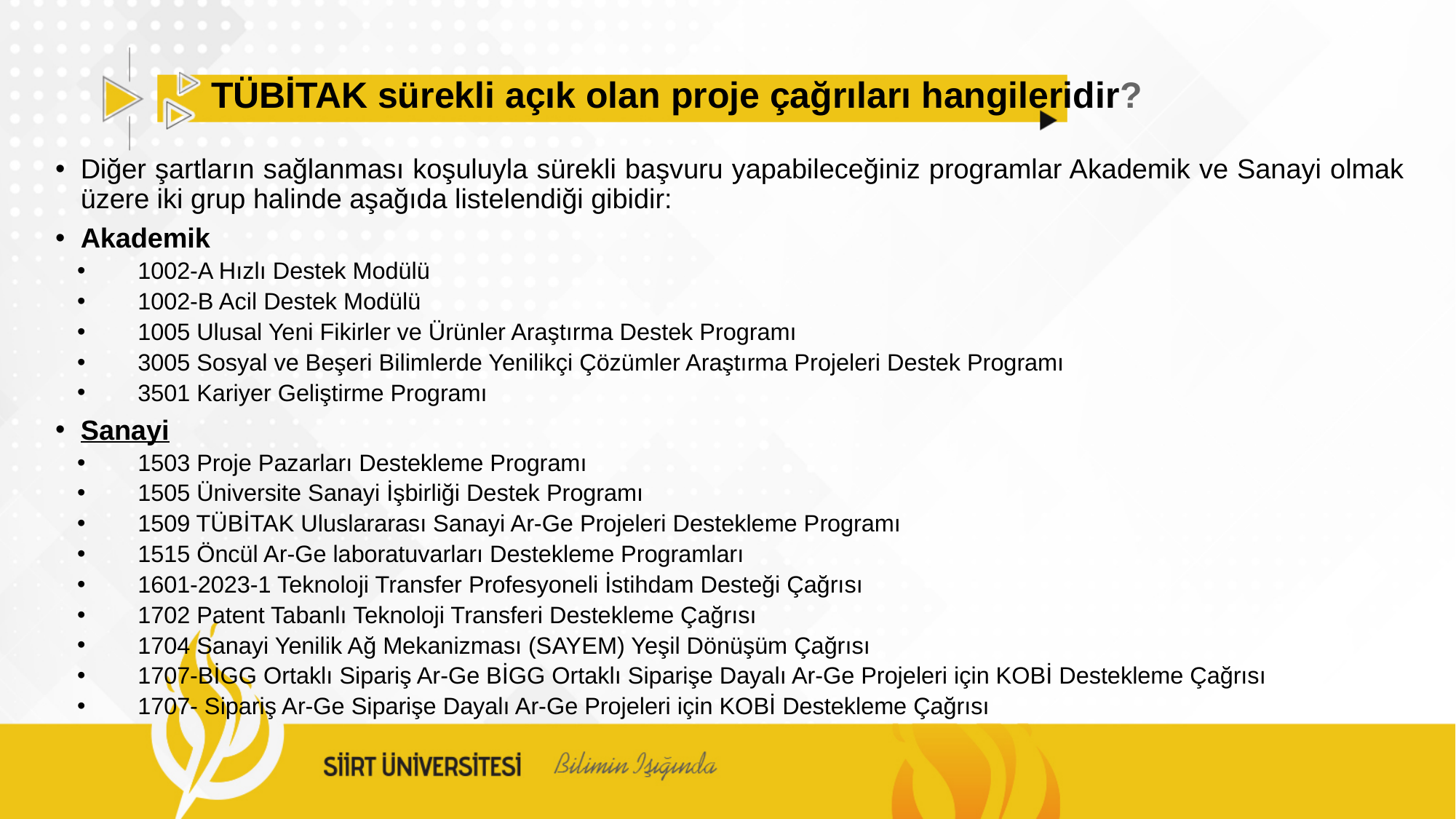

# TÜBİTAK sürekli açık olan proje çağrıları hangileridir?
Diğer şartların sağlanması koşuluyla sürekli başvuru yapabileceğiniz programlar Akademik ve Sanayi olmak üzere iki grup halinde aşağıda listelendiği gibidir:
Akademik
1002-A Hızlı Destek Modülü
1002-B Acil Destek Modülü
1005 Ulusal Yeni Fikirler ve Ürünler Araştırma Destek Programı
3005 Sosyal ve Beşeri Bilimlerde Yenilikçi Çözümler Araştırma Projeleri Destek Programı
3501 Kariyer Geliştirme Programı
Sanayi
1503 Proje Pazarları Destekleme Programı
1505 Üniversite Sanayi İşbirliği Destek Programı
1509 TÜBİTAK Uluslararası Sanayi Ar-Ge Projeleri Destekleme Programı
1515 Öncül Ar-Ge laboratuvarları Destekleme Programları
1601-2023-1 Teknoloji Transfer Profesyoneli İstihdam Desteği Çağrısı
1702 Patent Tabanlı Teknoloji Transferi Destekleme Çağrısı
1704 Sanayi Yenilik Ağ Mekanizması (SAYEM) Yeşil Dönüşüm Çağrısı
1707-BİGG Ortaklı Sipariş Ar-Ge BİGG Ortaklı Siparişe Dayalı Ar-Ge Projeleri için KOBİ Destekleme Çağrısı
1707- Sipariş Ar-Ge Siparişe Dayalı Ar-Ge Projeleri için KOBİ Destekleme Çağrısı